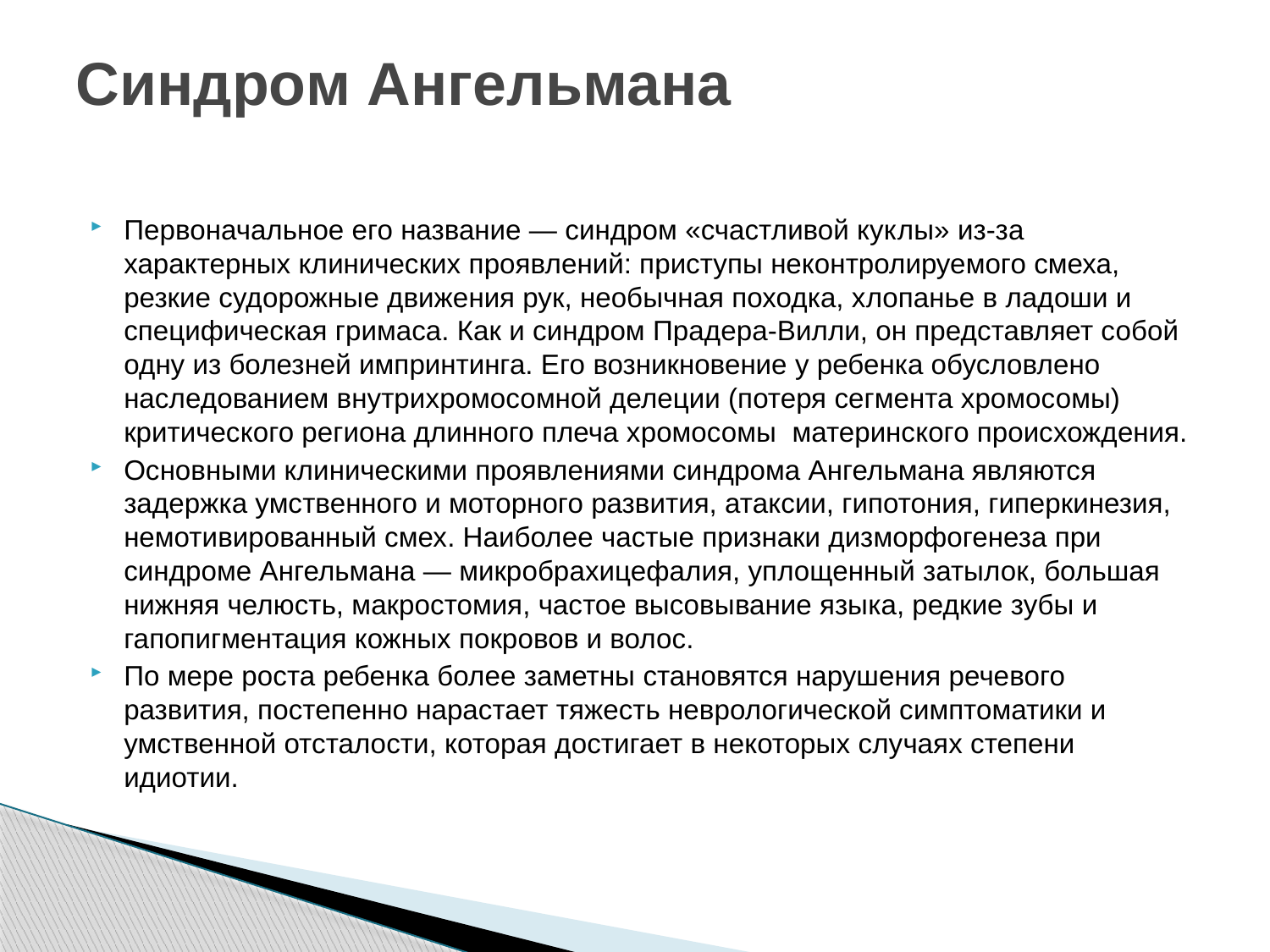

# Синдром Ангельмана
Первоначальное его название — синдром «счастливой кук­лы» из-за характерных клинических проявлений: приступы неконтролируемого смеха, резкие судорожные движения рук, необычная походка, хлопанье в ладоши и специфическая гримаса. Как и синдром Прадера-Вилли, он представляет собой одну из болезней импринтинга. Его возникновение у ребенка обусловлено наследованием внутрихромосомной делеции (потеря сегмента хромосомы) критического региона длинного плеча хромосомы  материнского происхождения.
Основными клиническими проявлениями синдрома Ангельмана являются задержка умственного и моторного развития, атаксии, гипотония, гиперкинезия, немотивированный смех. Наиболее частые признаки дизморфогенеза при синдроме Ангельмана — микробрахицефалия, уплощенный затылок, большая нижняя челюсть, макростомия, частое высовывание языка, редкие зубы и гапопигментация кожных покровов и волос.
По мере роста ребенка более заметны становятся нарушения речевого развития, постепенно нарастает тяжесть неврологической симптоматики и умственной отсталости, которая достигает в некоторых случаях степени идиотии.